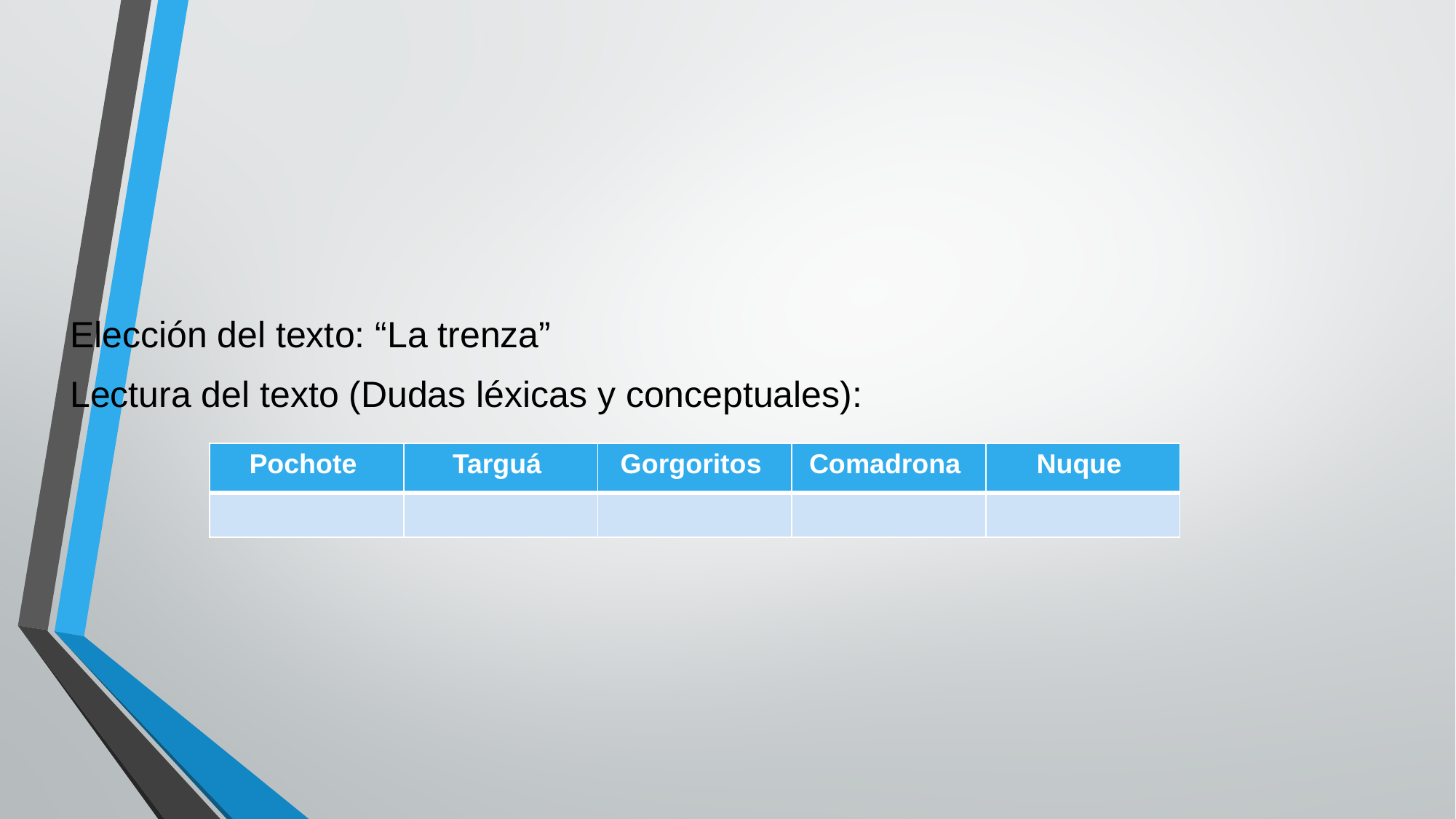

Elección del texto: “La trenza”
Lectura del texto (Dudas léxicas y conceptuales):

| Pochote | Targuá | Gorgoritos | Comadrona | Nuque |
| --- | --- | --- | --- | --- |
|  |  |  |  |  |